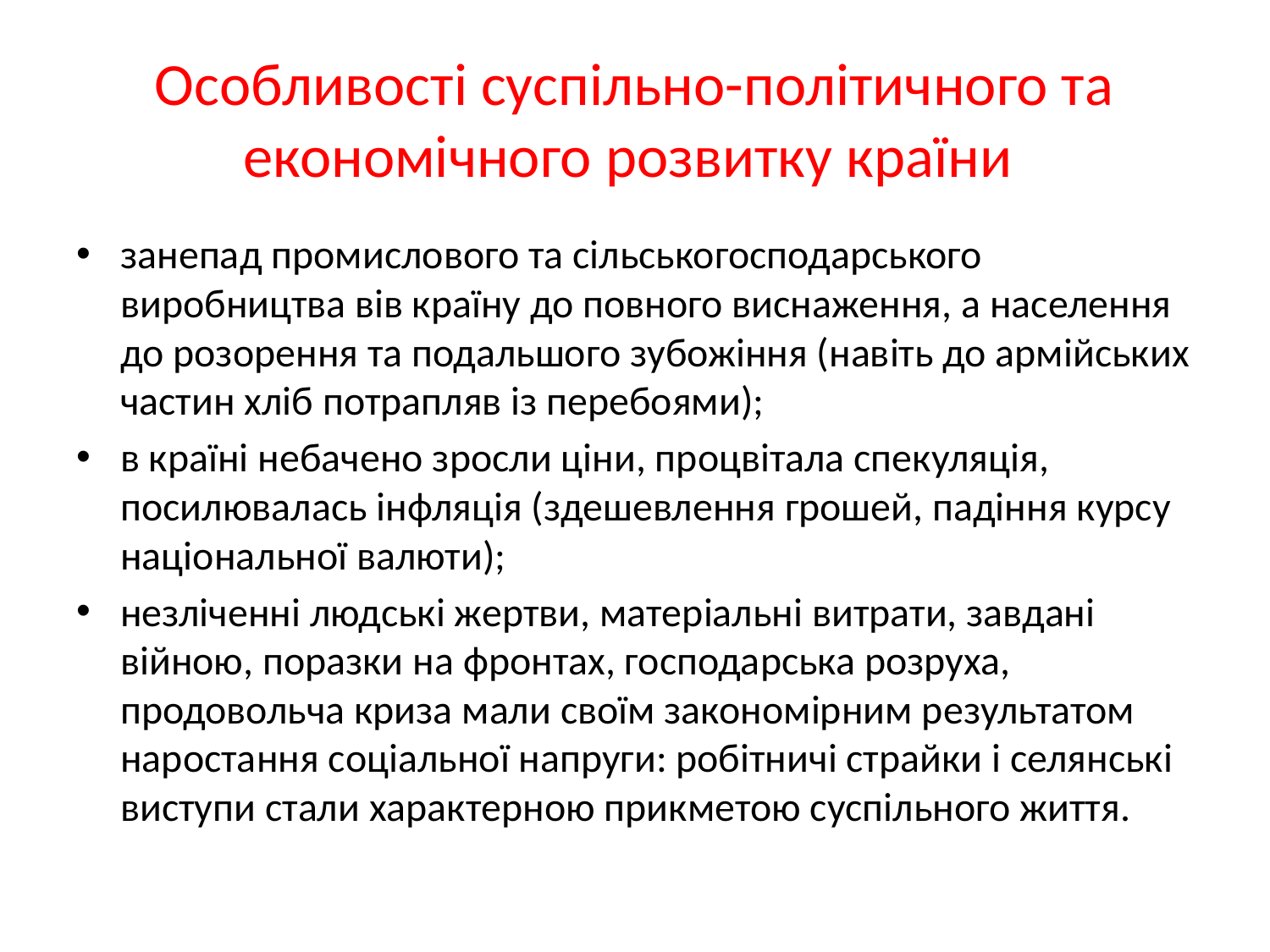

# Особливості суспільно-політичного та економічного розвитку країни
занепад промислового та сільськогосподарського виробництва вів країну до повного виснаження, а населення до розорення та подальшого зубожіння (навіть до армійських частин хліб потрапляв із перебоями);
в країні небачено зросли ціни, процвітала спекуляція, посилювалась інфляція (здешевлення грошей, падіння курсу національної валюти);
незліченні людські жертви, матеріальні витрати, завдані війною, поразки на фронтах, господарська розруха, продовольча криза мали своїм закономірним результатом наростання соціальної напруги: робітничі страйки і селянські виступи стали характерною прикметою суспільного життя.